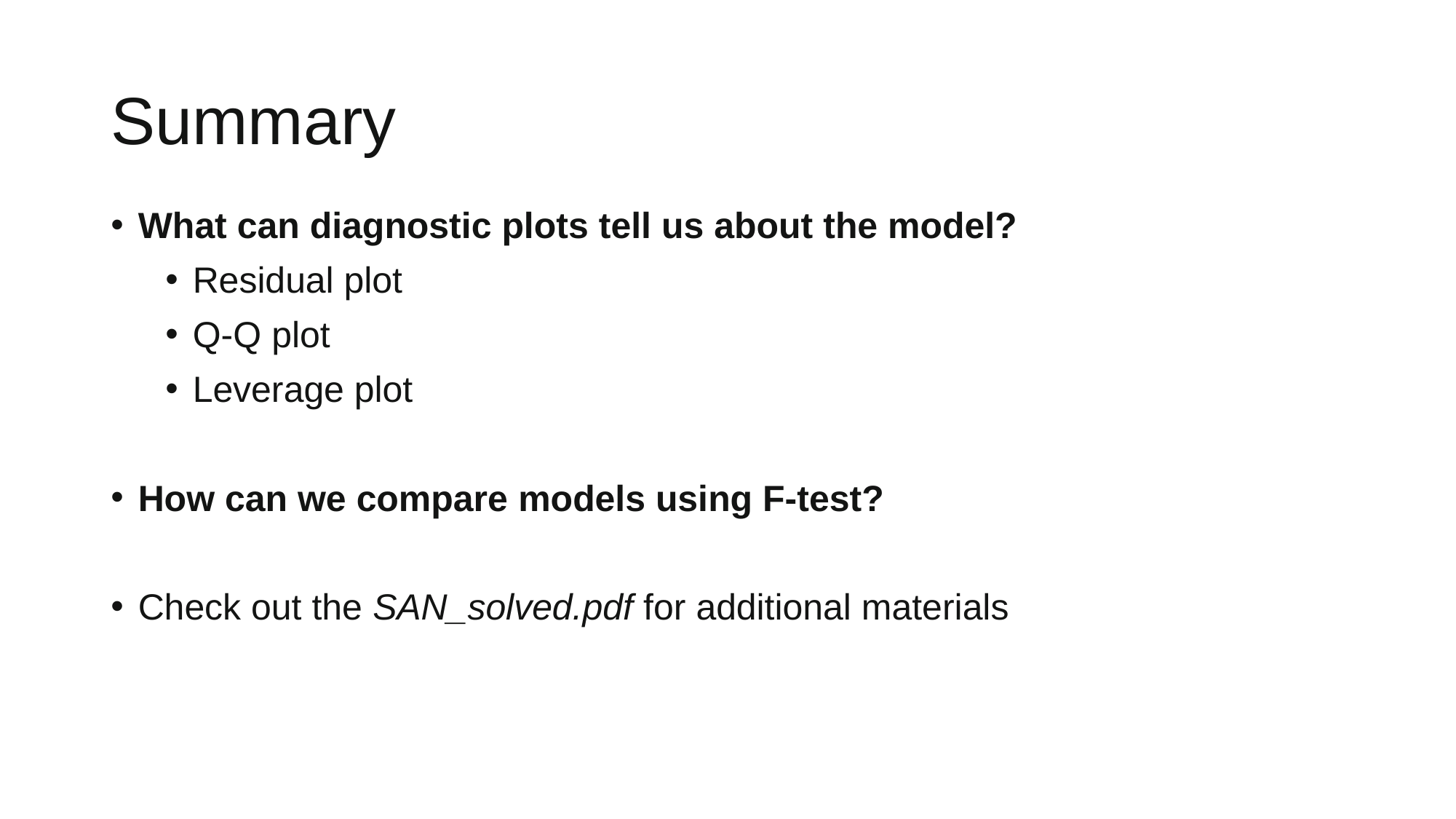

# Summary
What can diagnostic plots tell us about the model?
Residual plot
Q-Q plot
Leverage plot

How can we compare models using F-test?

Check out the SAN_solved.pdf for additional materials